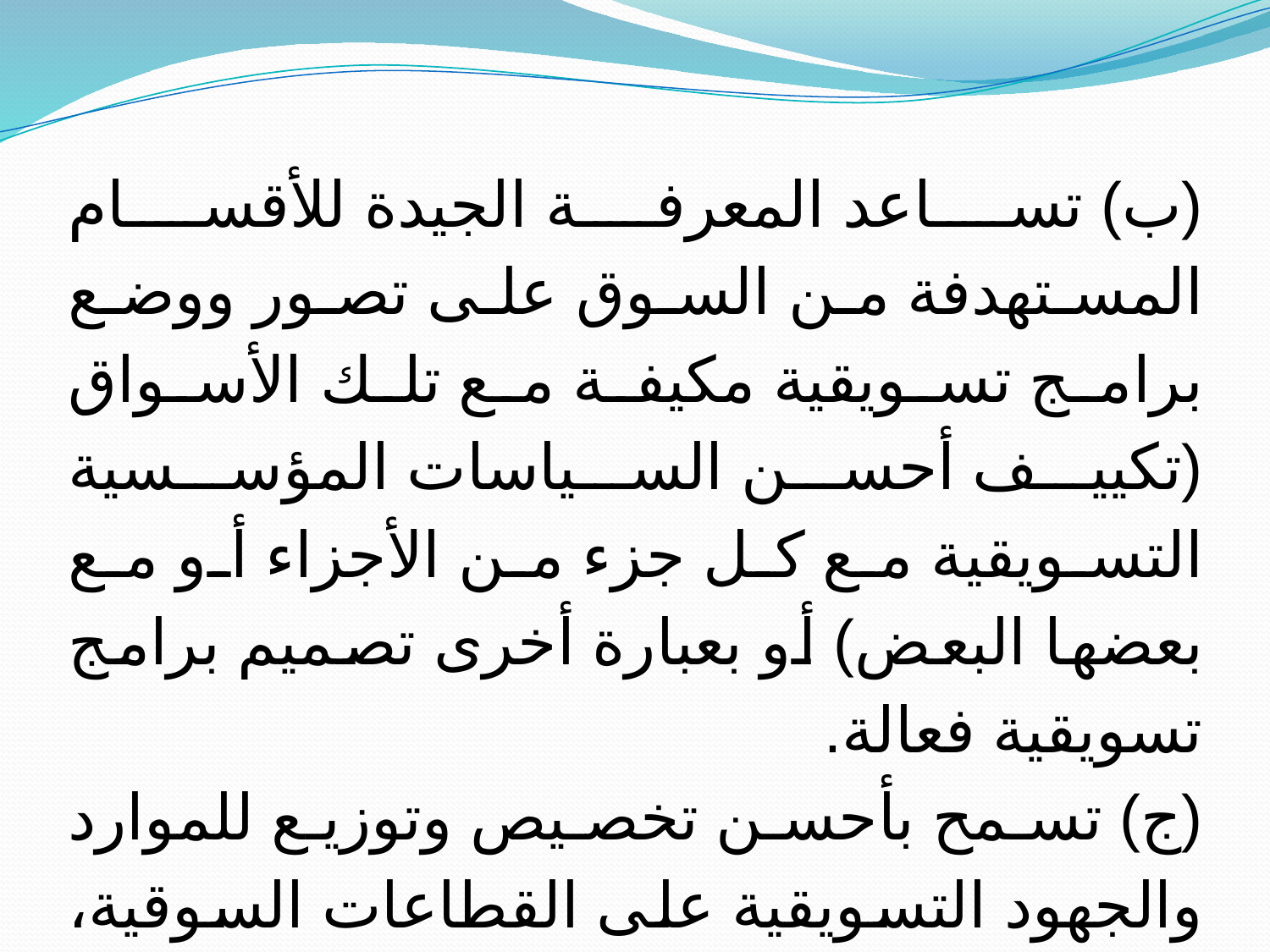

(ب) تساعد المعرفة الجيدة للأقسام المستهدفة من السوق على تصور ووضع برامج تسويقية مكيفة مع تلك الأسواق (تكييف أحسن السياسات المؤسسية التسويقية مع كل جزء من الأجزاء أو مع بعضها البعض) أو بعبارة أخرى تصميم برامج تسويقية فعالة.
(ج) تسمح بأحسن تخصيص وتوزيع للموارد والجهود التسويقية على القطاعات السوقية، وذلك بما يتفق مع مستويات الاستجابة  للشراء(غول , 2008: 92).